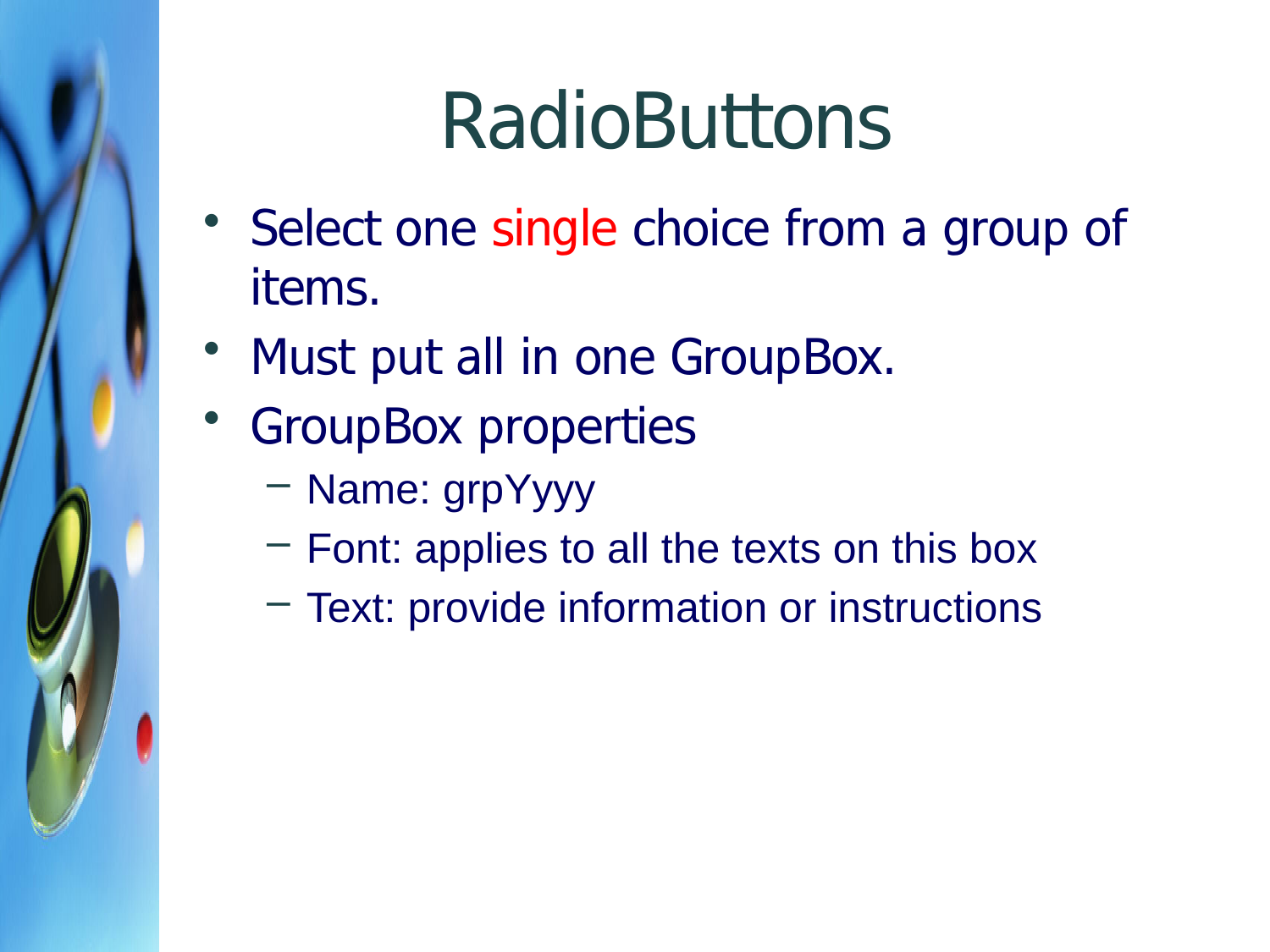

# RadioButtons
Select one single choice from a group of items.
Must put all in one GroupBox.
GroupBox properties
Name: grpYyyy
Font: applies to all the texts on this box
Text: provide information or instructions